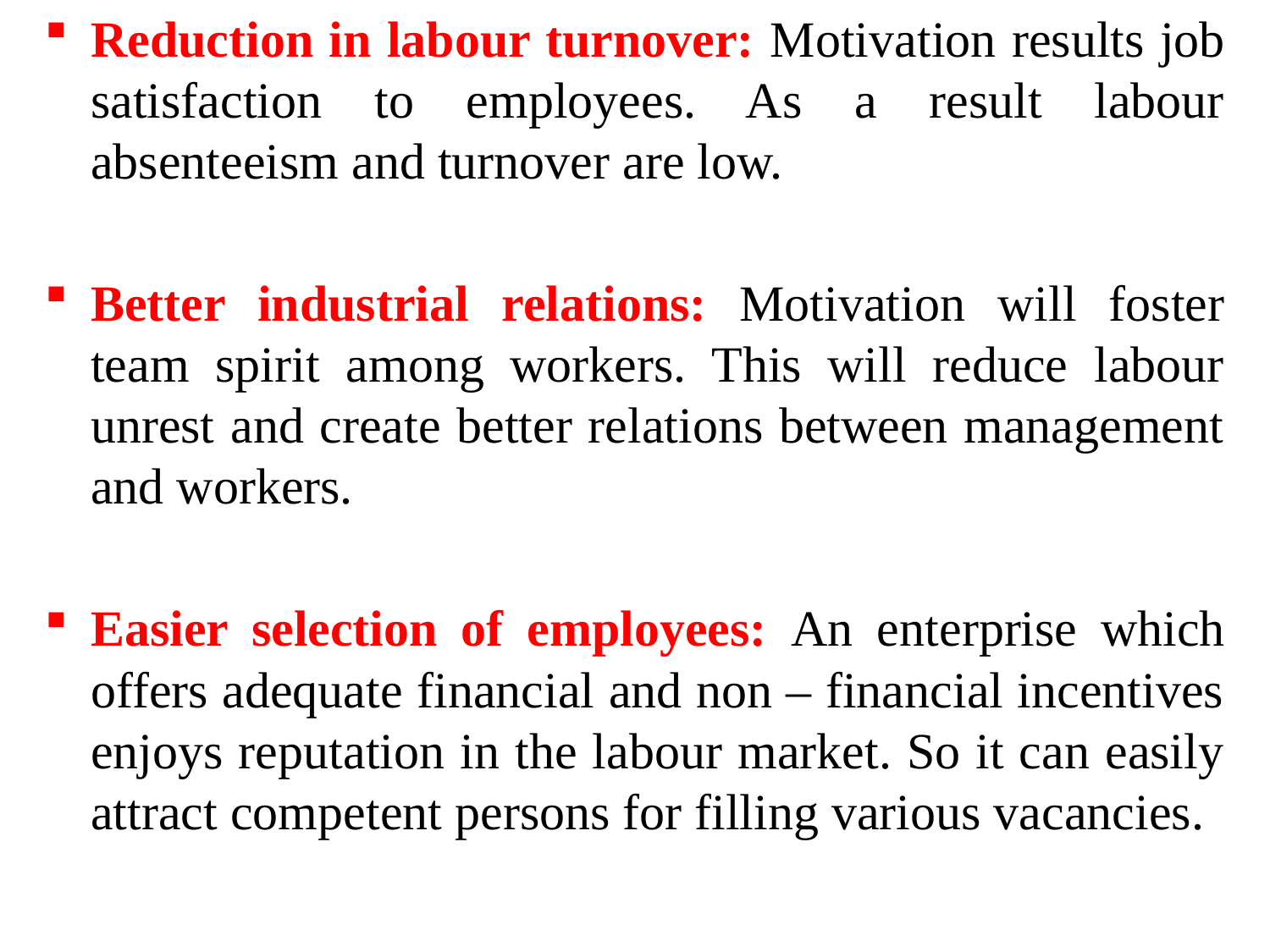

Reduction in labour turnover: Motivation results job satisfaction to employees. As a result labour absenteeism and turnover are low.

Better industrial relations: Motivation will foster team spirit among workers. This will reduce labour unrest and create better relations between management and workers.

Easier selection of employees: An enterprise which offers adequate financial and non – financial incentives enjoys reputation in the labour market. So it can easily attract competent persons for filling various vacancies.